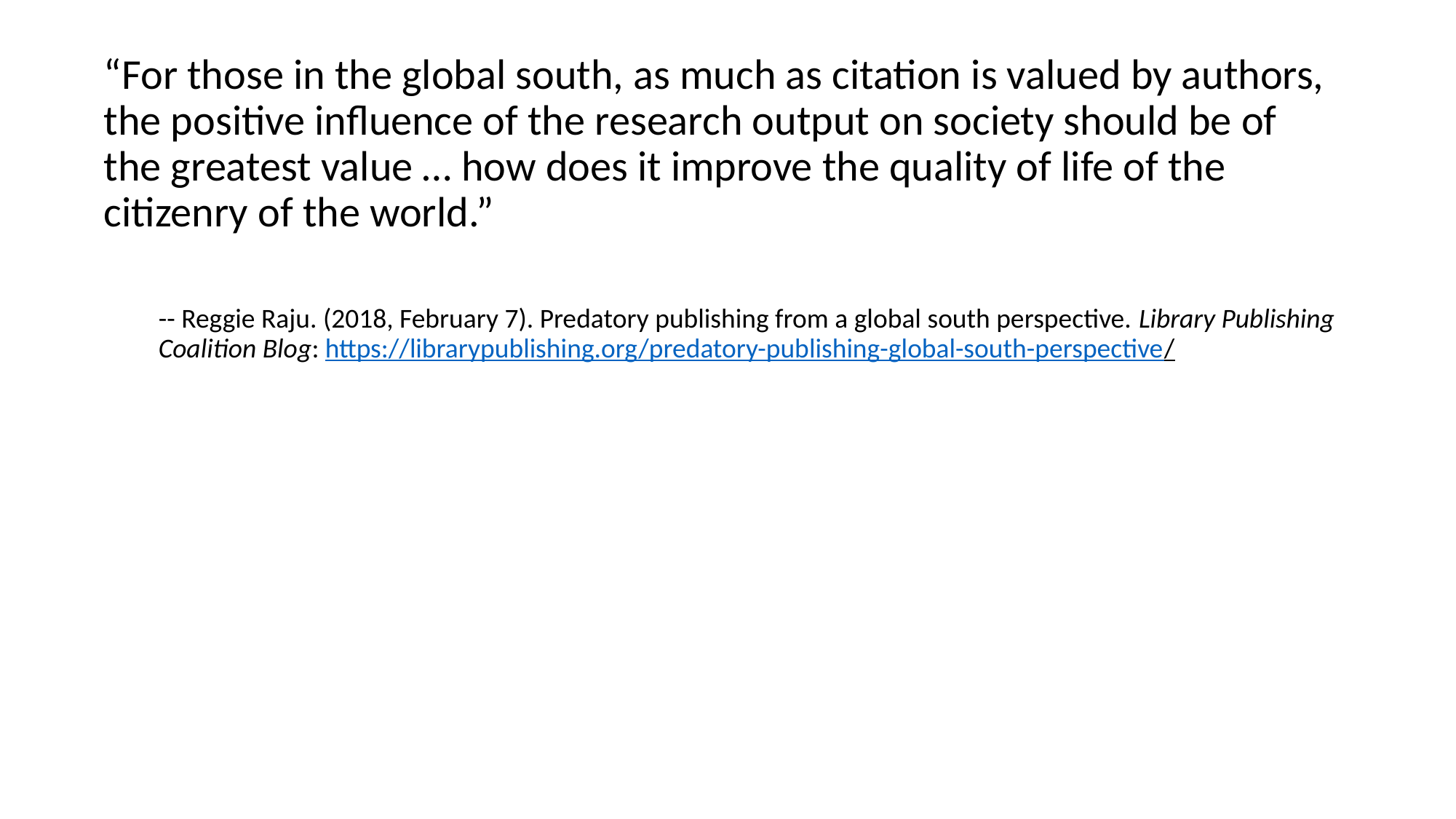

“For those in the global south, as much as citation is valued by authors, the positive influence of the research output on society should be of the greatest value … how does it improve the quality of life of the citizenry of the world.”

-- Reggie Raju. (2018, February 7). Predatory publishing from a global south perspective. Library Publishing Coalition Blog: https://librarypublishing.org/predatory-publishing-global-south-perspective/